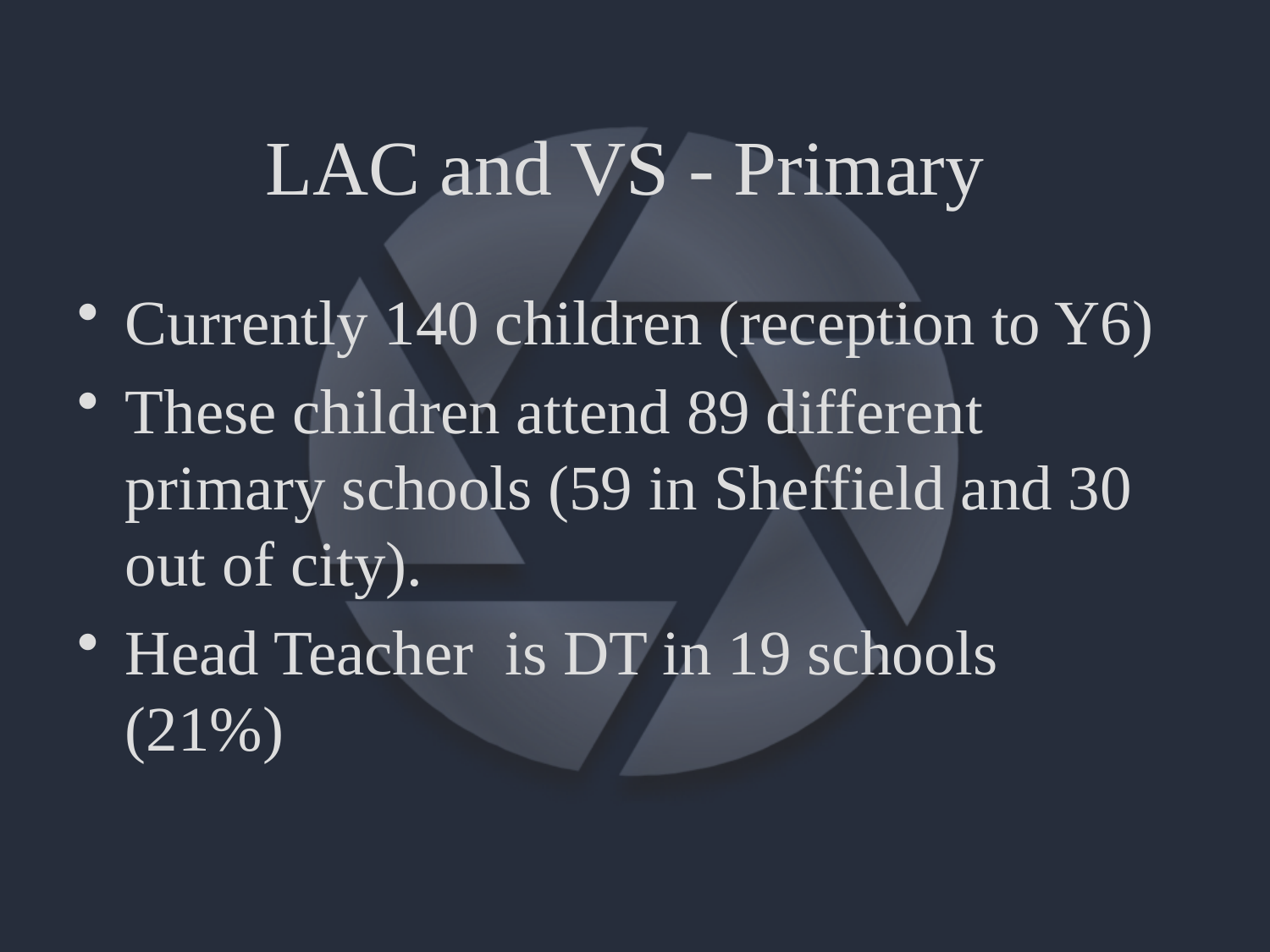

# LAC and VS - Primary
Currently 140 children (reception to Y6)
These children attend 89 different primary schools (59 in Sheffield and 30 out of city).
Head Teacher  is DT in 19 schools (21%)